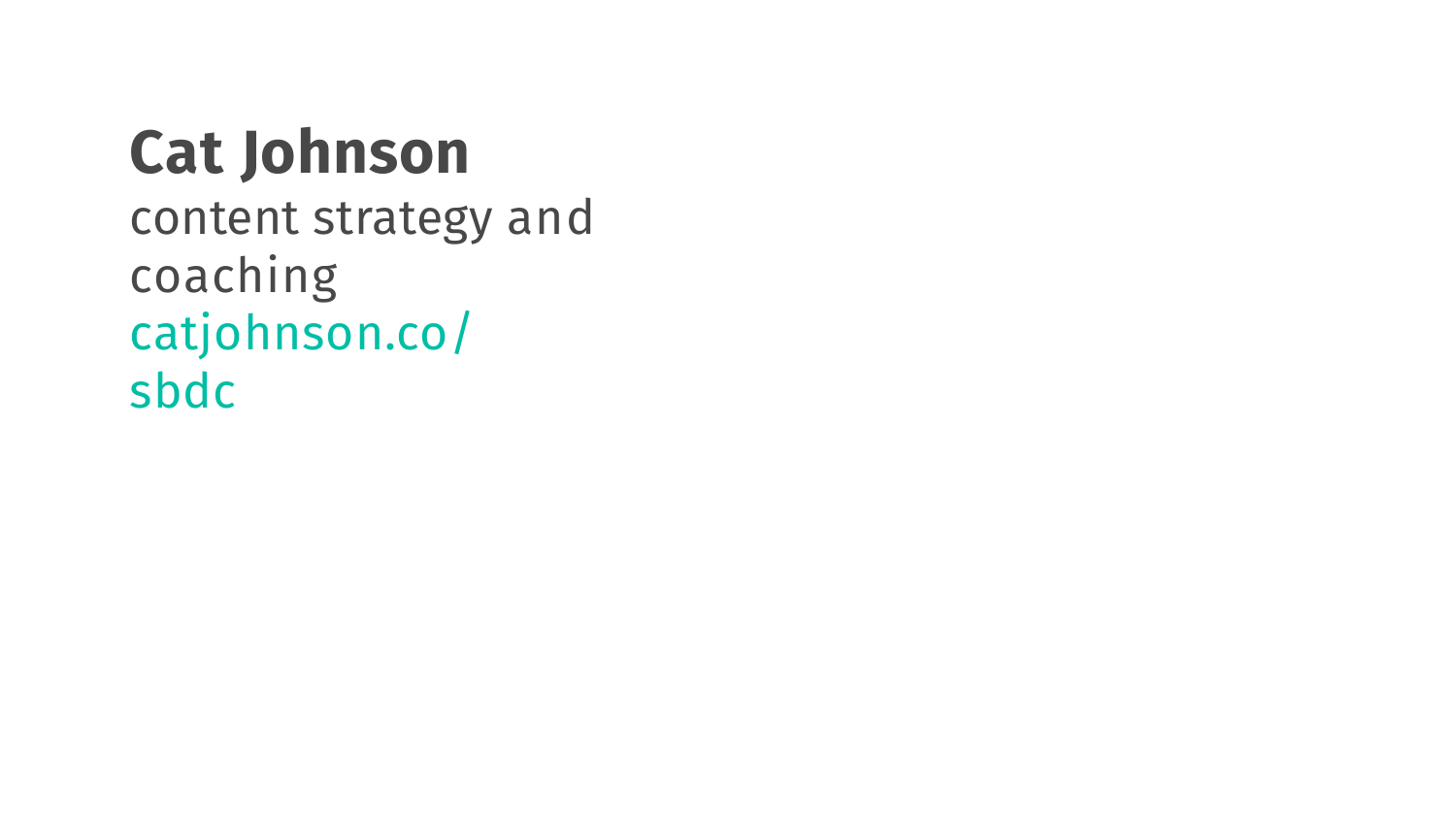

Cat Johnson
content strategy and coaching
catjohnson.co/sbdc